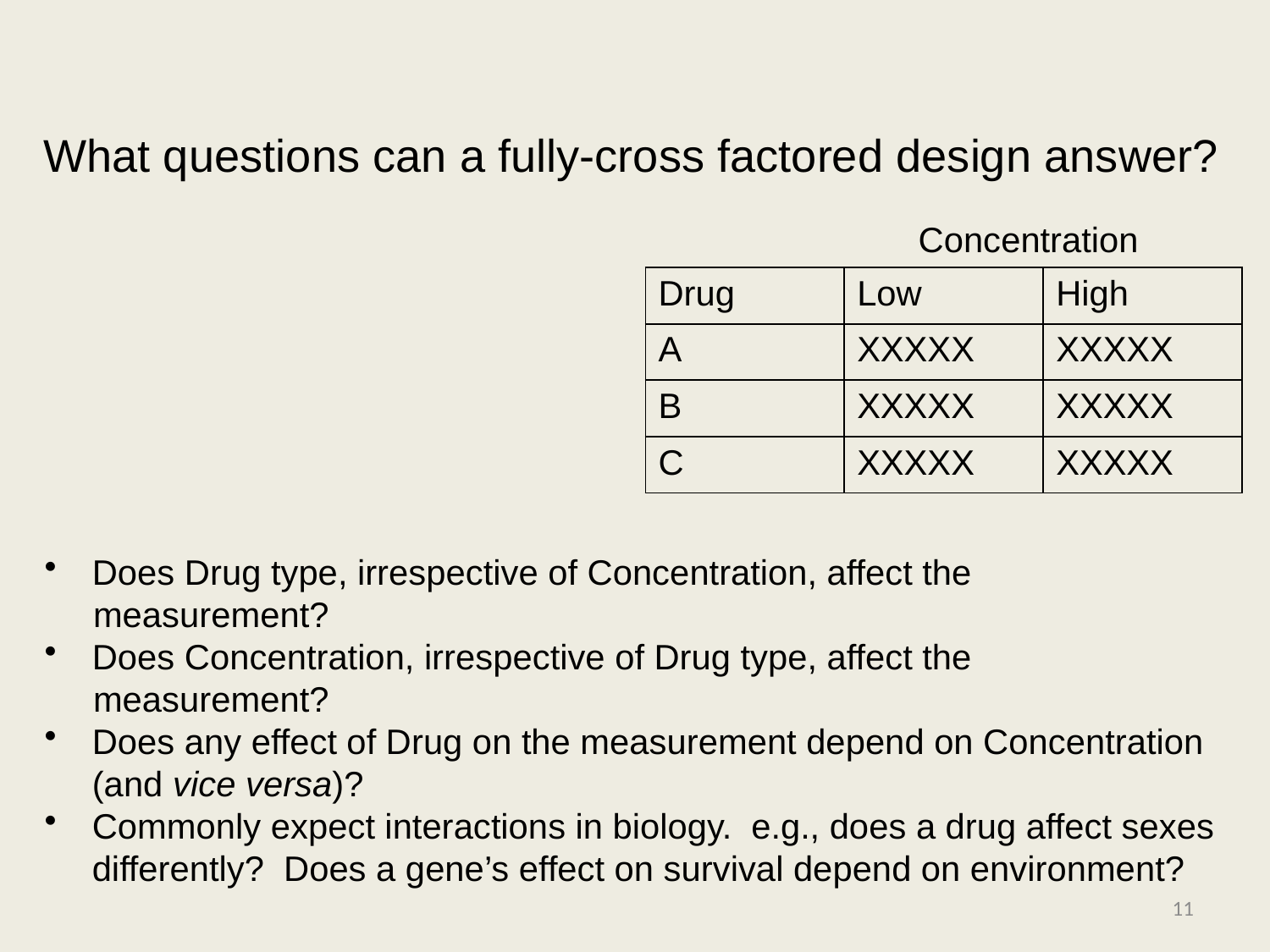

What questions can a fully-cross factored design answer?
Concentration
| Drug | Low | High |
| --- | --- | --- |
| A | XXXXX | XXXXX |
| B | XXXXX | XXXXX |
| C | XXXXX | XXXXX |
Does Drug type, irrespective of Concentration, affect the
     measurement?
Does Concentration, irrespective of Drug type, affect the
     measurement?
Does any effect of Drug on the measurement depend on Concentration (and vice versa)?
Commonly expect interactions in biology.  e.g., does a drug affect sexes differently?  Does a gene’s effect on survival depend on environment?

11